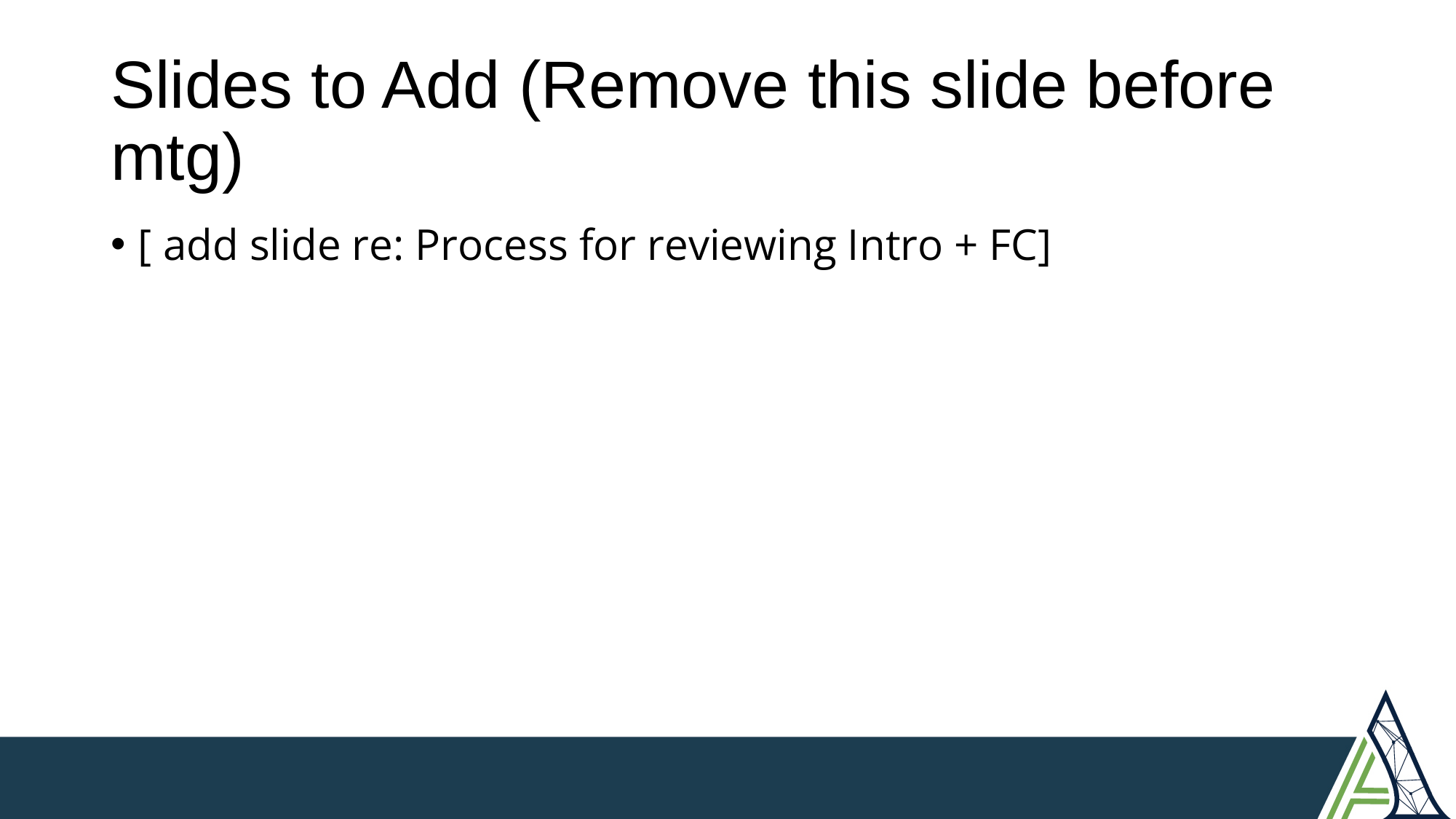

# Slides to Add (Remove this slide before mtg)
[ add slide re: Process for reviewing Intro + FC]